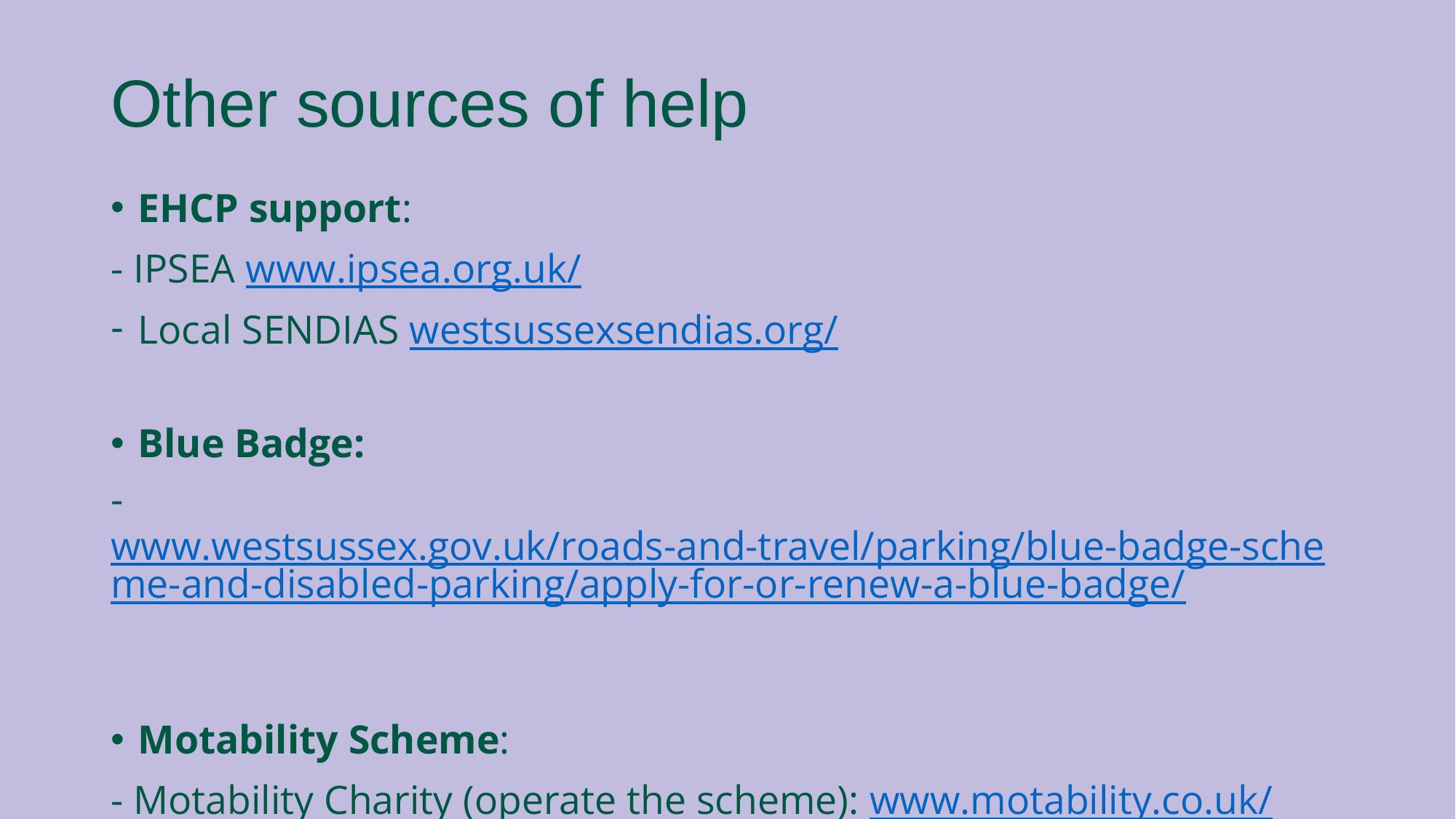

# Other sources of help
EHCP support:
- IPSEA www.ipsea.org.uk/
Local SENDIAS westsussexsendias.org/

Blue Badge:
- www.westsussex.gov.uk/roads-and-travel/parking/blue-badge-scheme-and-disabled-parking/apply-for-or-renew-a-blue-badge/

Motability Scheme:
- Motability Charity (operate the scheme): www.motability.co.uk/